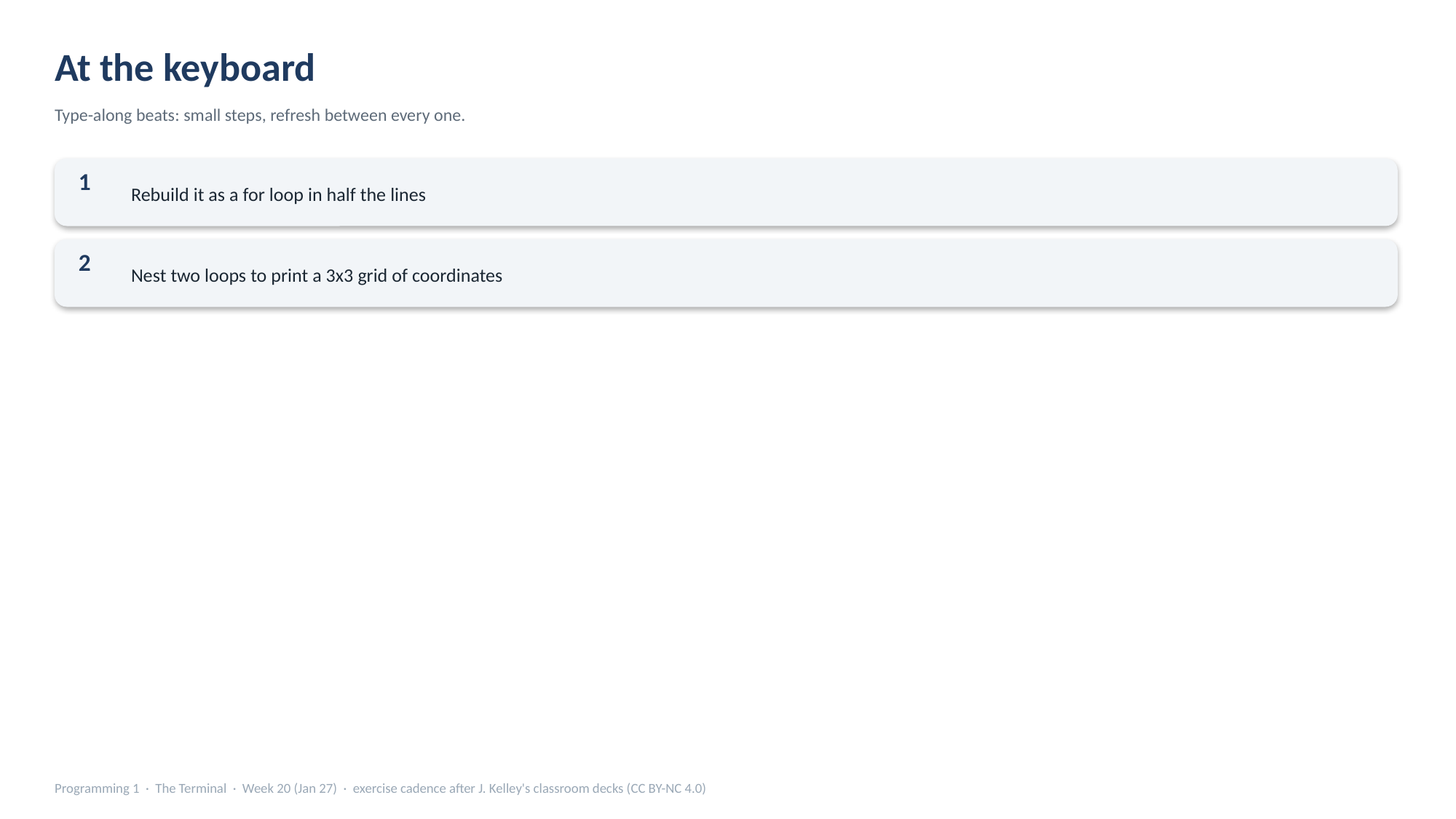

At the keyboard
Type-along beats: small steps, refresh between every one.

Rebuild it as a for loop in half the lines
1

Nest two loops to print a 3x3 grid of coordinates
2
Programming 1  ·  The Terminal  ·  Week 20 (Jan 27)  ·  exercise cadence after J. Kelley's classroom decks (CC BY-NC 4.0)